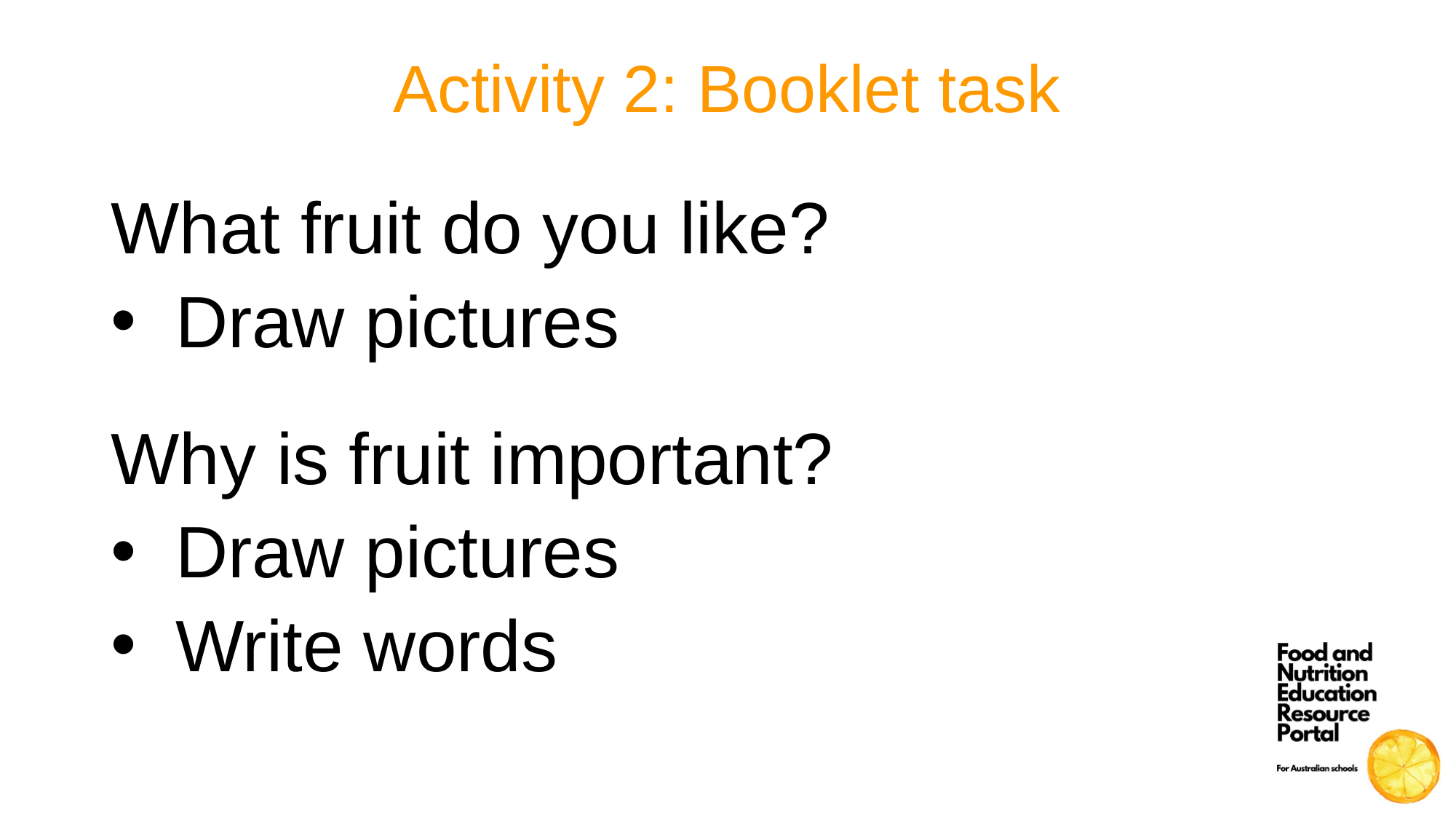

# Activity 2: Booklet task
What fruit do you like?
Draw pictures

Why is fruit important?
Draw pictures
Write words